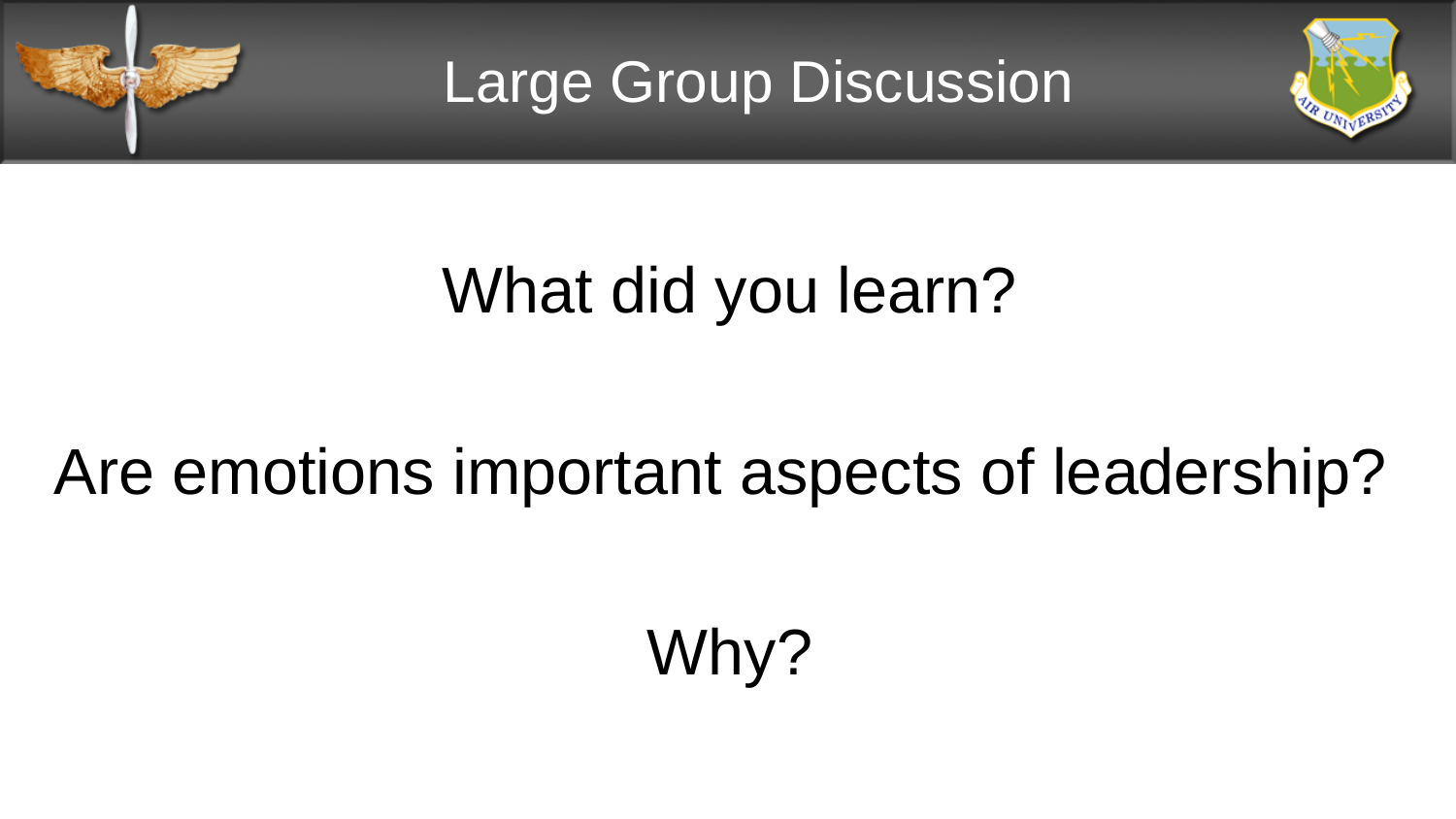

# Large Group Discussion

What did you learn?

Are emotions important aspects of leadership?

Why?